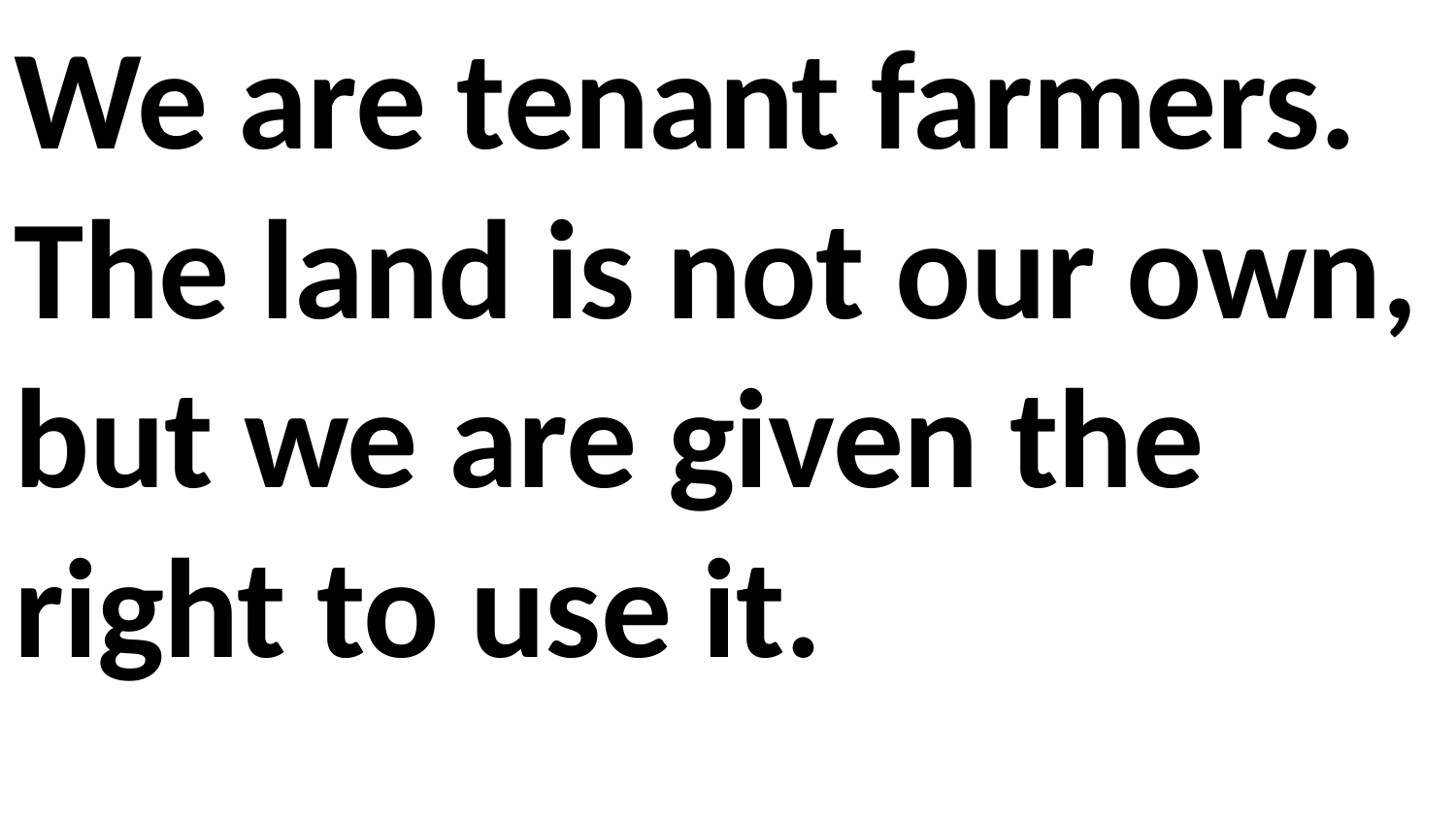

We are tenant farmers.  The land is not our own, but we are given the right to use it.